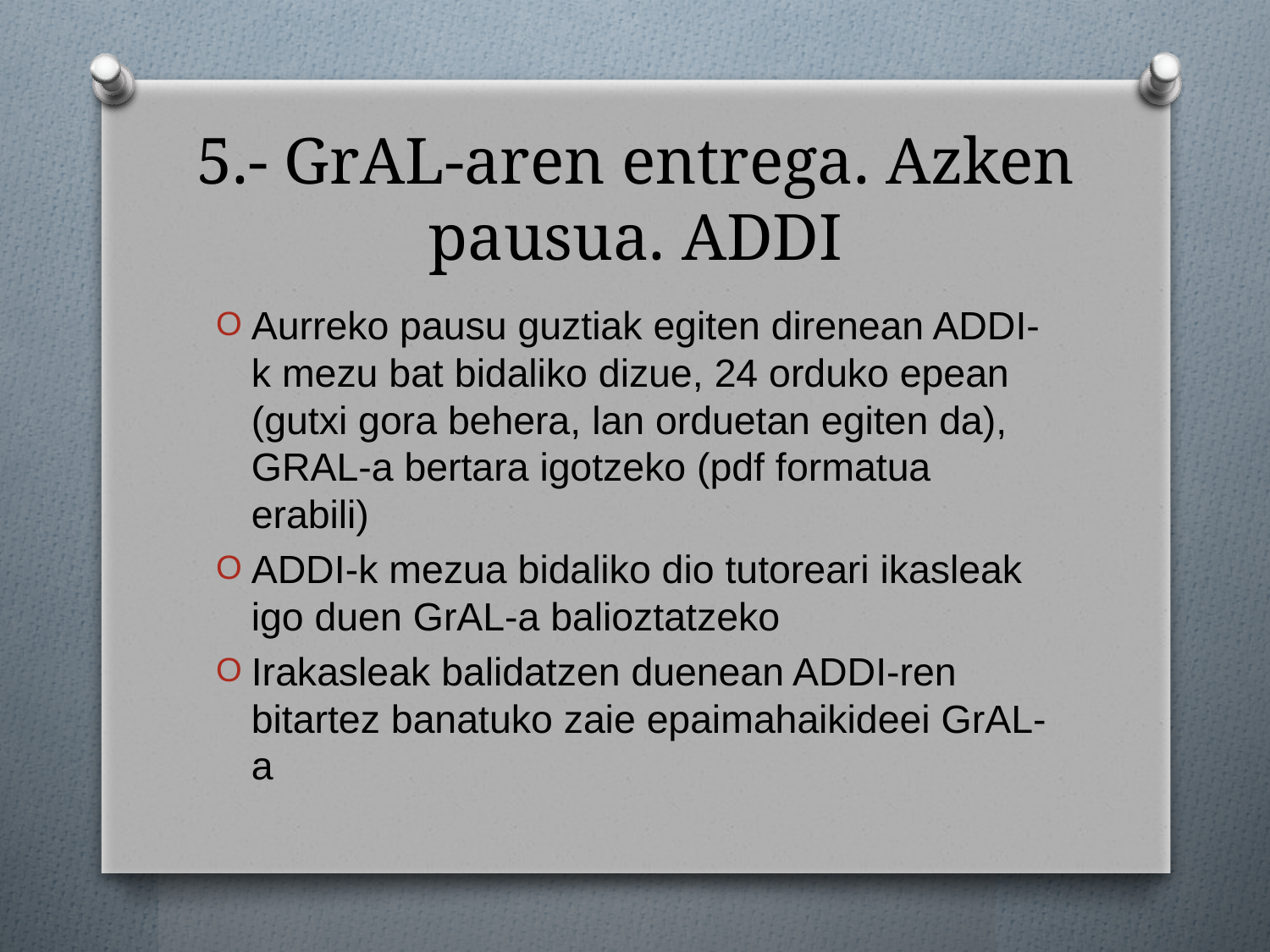

# 5.- GrAL-aren entrega. Azken pausua. ADDI
Aurreko pausu guztiak egiten direnean ADDI-k mezu bat bidaliko dizue, 24 orduko epean (gutxi gora behera, lan orduetan egiten da), GRAL-a bertara igotzeko (pdf formatua erabili)
ADDI-k mezua bidaliko dio tutoreari ikasleak igo duen GrAL-a balioztatzeko
Irakasleak balidatzen duenean ADDI-ren bitartez banatuko zaie epaimahaikideei GrAL-a